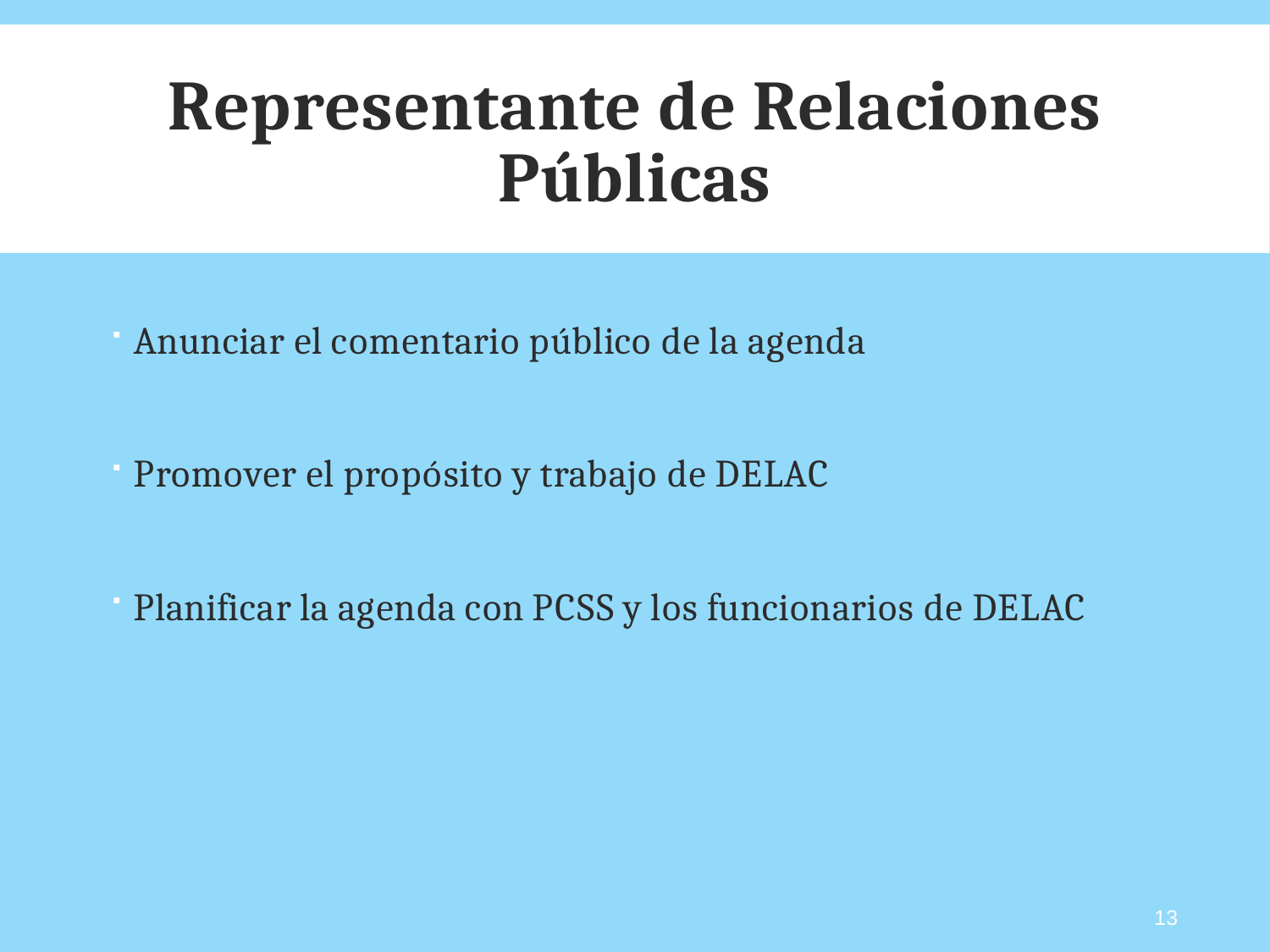

# Representante de Relaciones Públicas
Anunciar el comentario público de la agenda

Promover el propósito y trabajo de DELAC

Planificar la agenda con PCSS y los funcionarios de DELAC

13